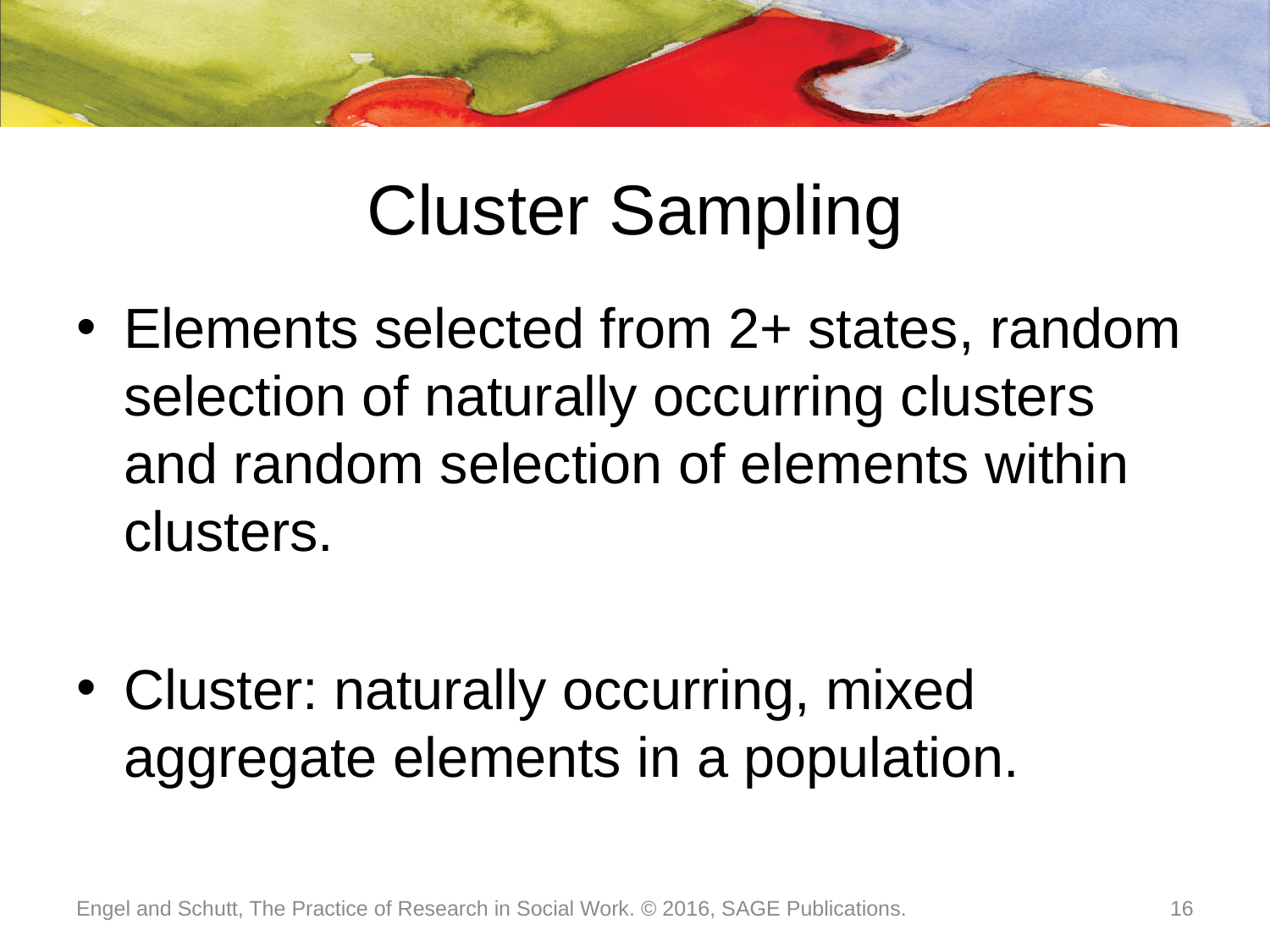

# Cluster Sampling
Elements selected from 2+ states, random selection of naturally occurring clusters and random selection of elements within clusters.

Cluster: naturally occurring, mixed aggregate elements in a population.
Engel and Schutt, The Practice of Research in Social Work. © 2016, SAGE Publications.
16